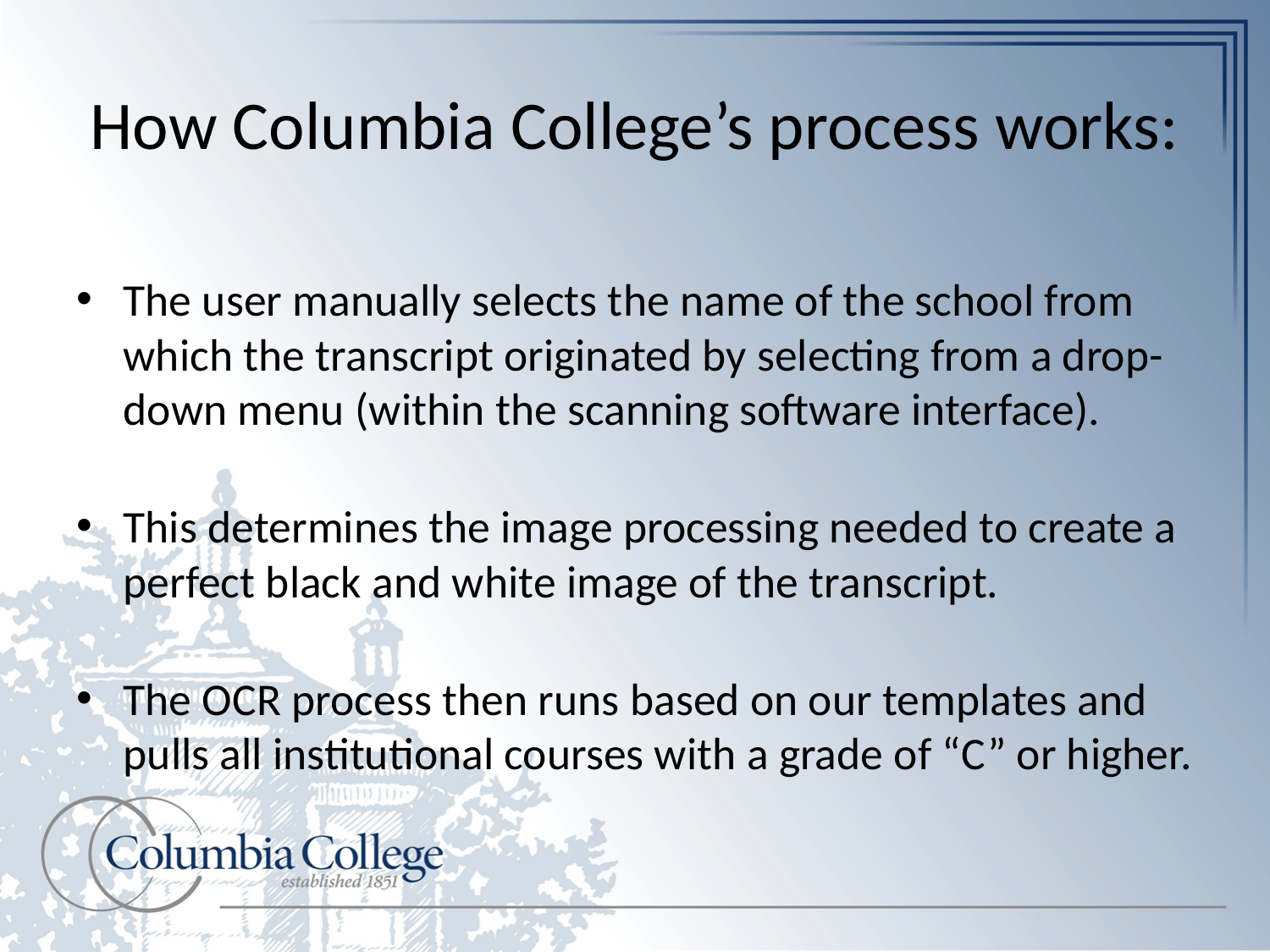

# How Columbia College’s process works:
The user manually selects the name of the school from which the transcript originated by selecting from a drop-down menu (within the scanning software interface).
This determines the image processing needed to create a perfect black and white image of the transcript.
The OCR process then runs based on our templates and pulls all institutional courses with a grade of “C” or higher.